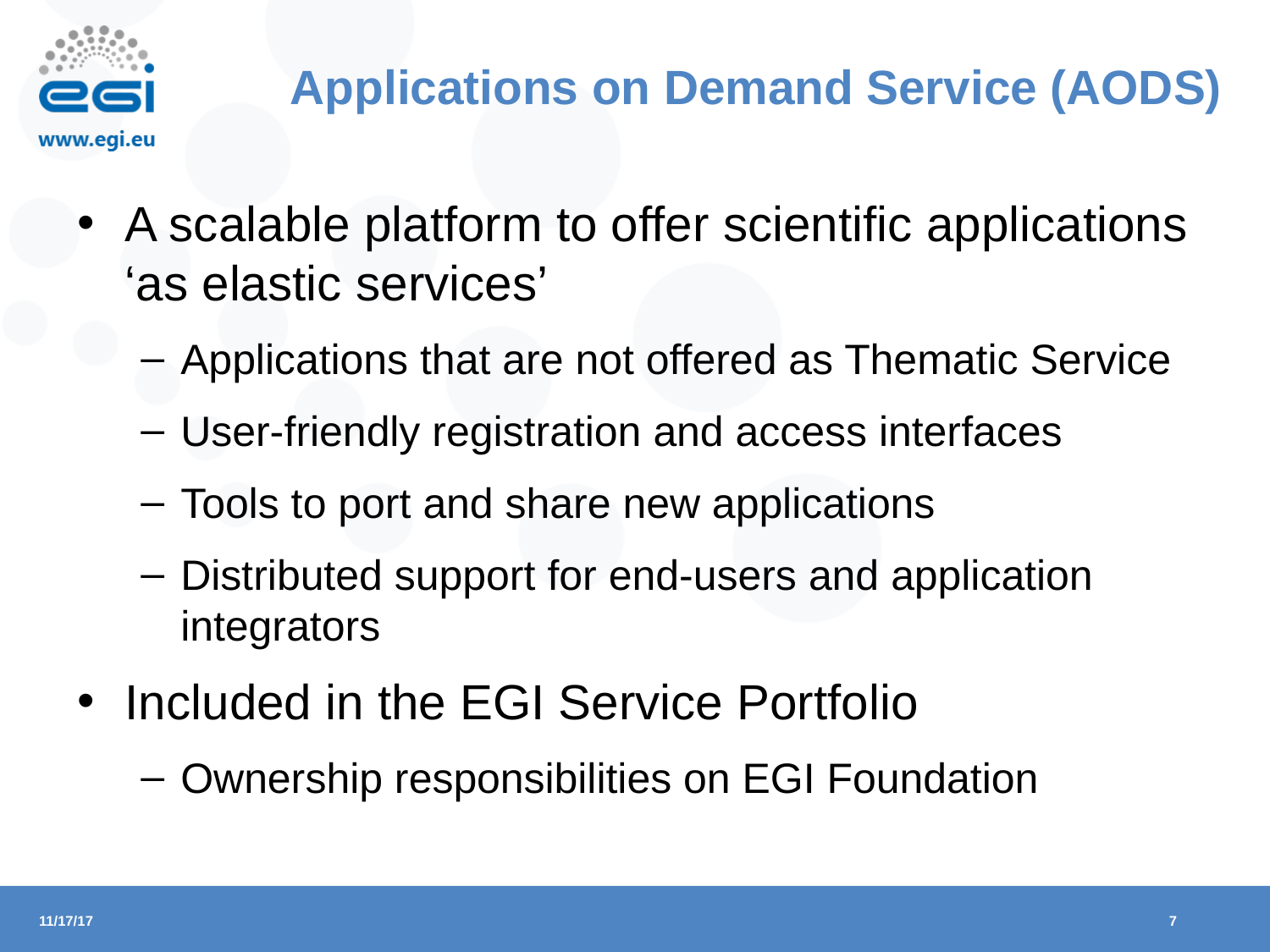

# Applications on Demand Service (AODS)
A scalable platform to offer scientific applications ‘as elastic services’
Applications that are not offered as Thematic Service
User-friendly registration and access interfaces
Tools to port and share new applications
Distributed support for end-users and application integrators
Included in the EGI Service Portfolio
Ownership responsibilities on EGI Foundation